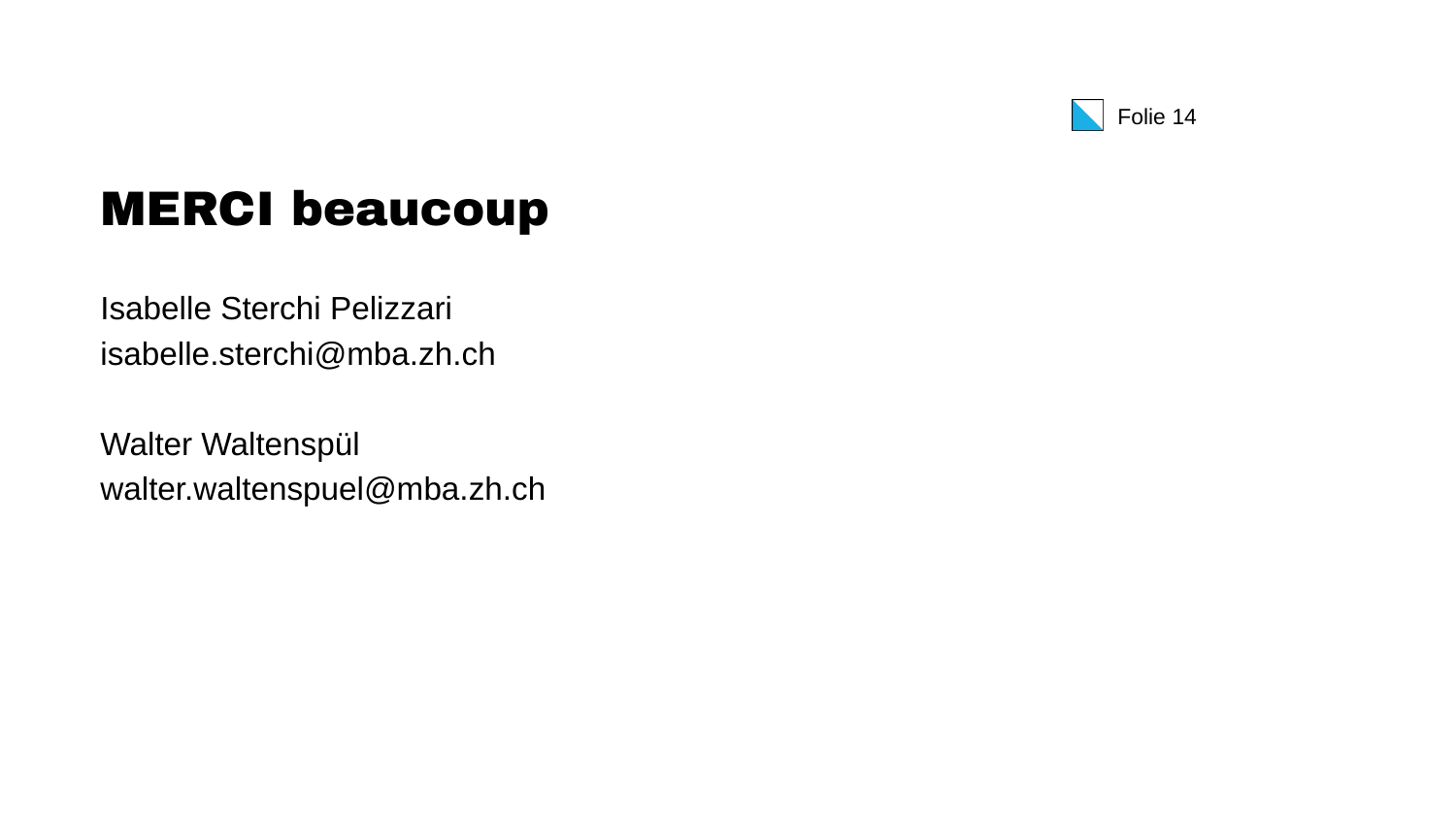

MERCI beaucoup

Isabelle Sterchi Pelizzari
isabelle.sterchi@mba.zh.ch

Walter Waltenspül
walter.waltenspuel@mba.zh.ch